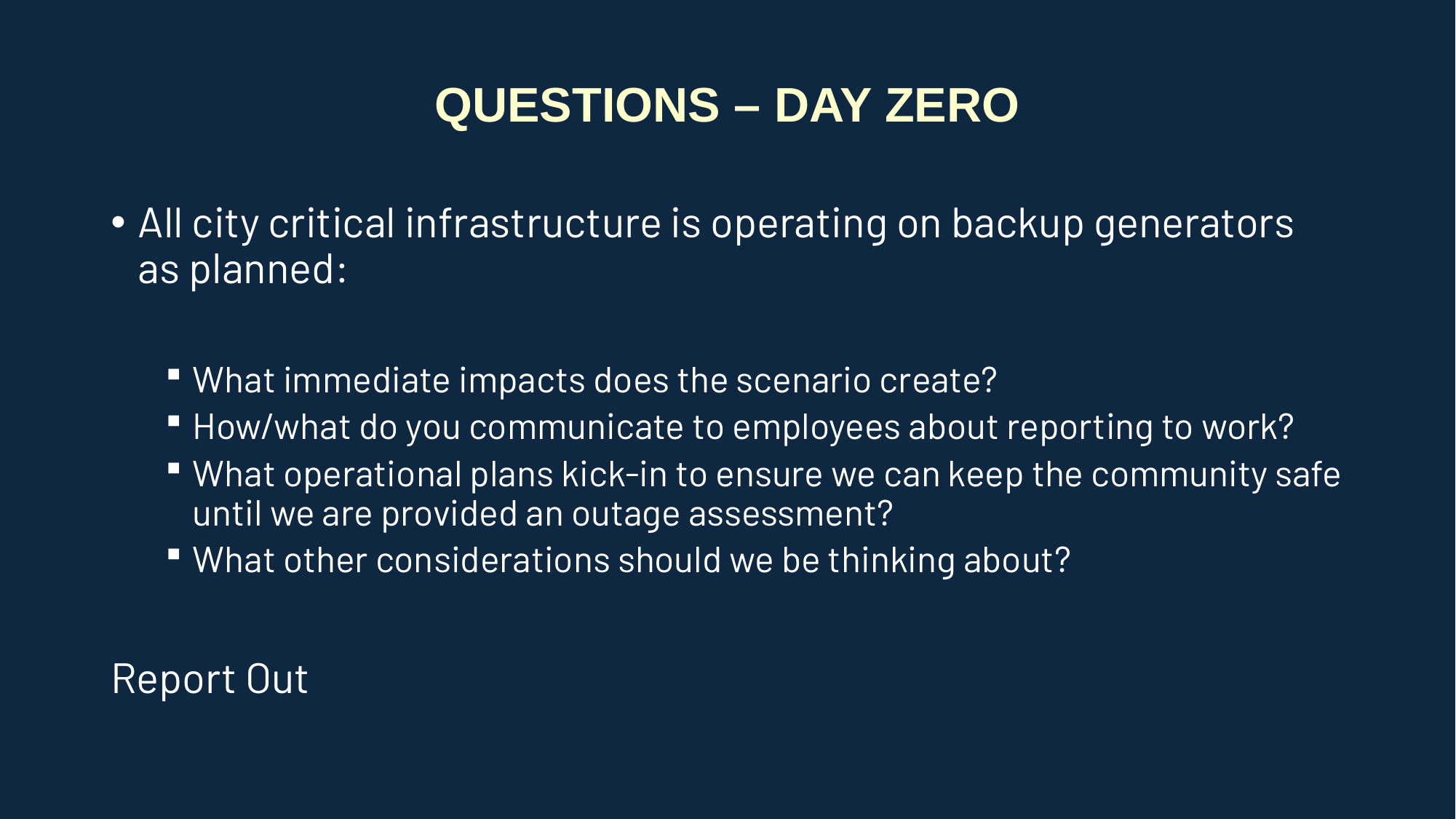

# QUESTIONS – DAY ZERO
All city critical infrastructure is operating on backup generators as planned:

What immediate impacts does the scenario create?
How/what do you communicate to employees about reporting to work?
What operational plans kick-in to ensure we can keep the community safe until we are provided an outage assessment?
What other considerations should we be thinking about?

Report Out